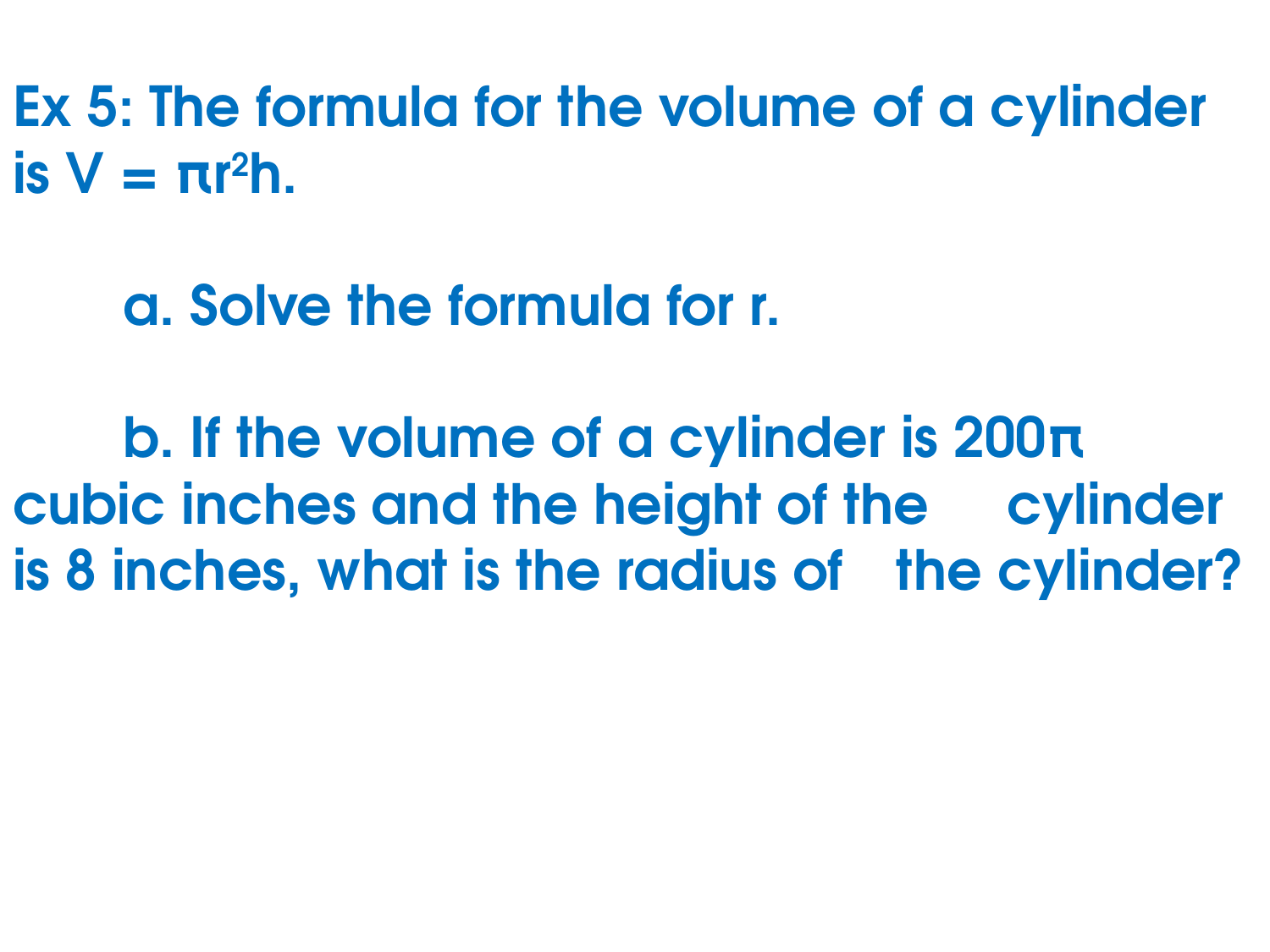

# Ex 5: The formula for the volume of a cylinder is V = πr2h. a. Solve the formula for r. b. If the volume of a cylinder is 200π 	cubic inches and the height of the 	cylinder is 8 inches, what is the radius of 	the cylinder?